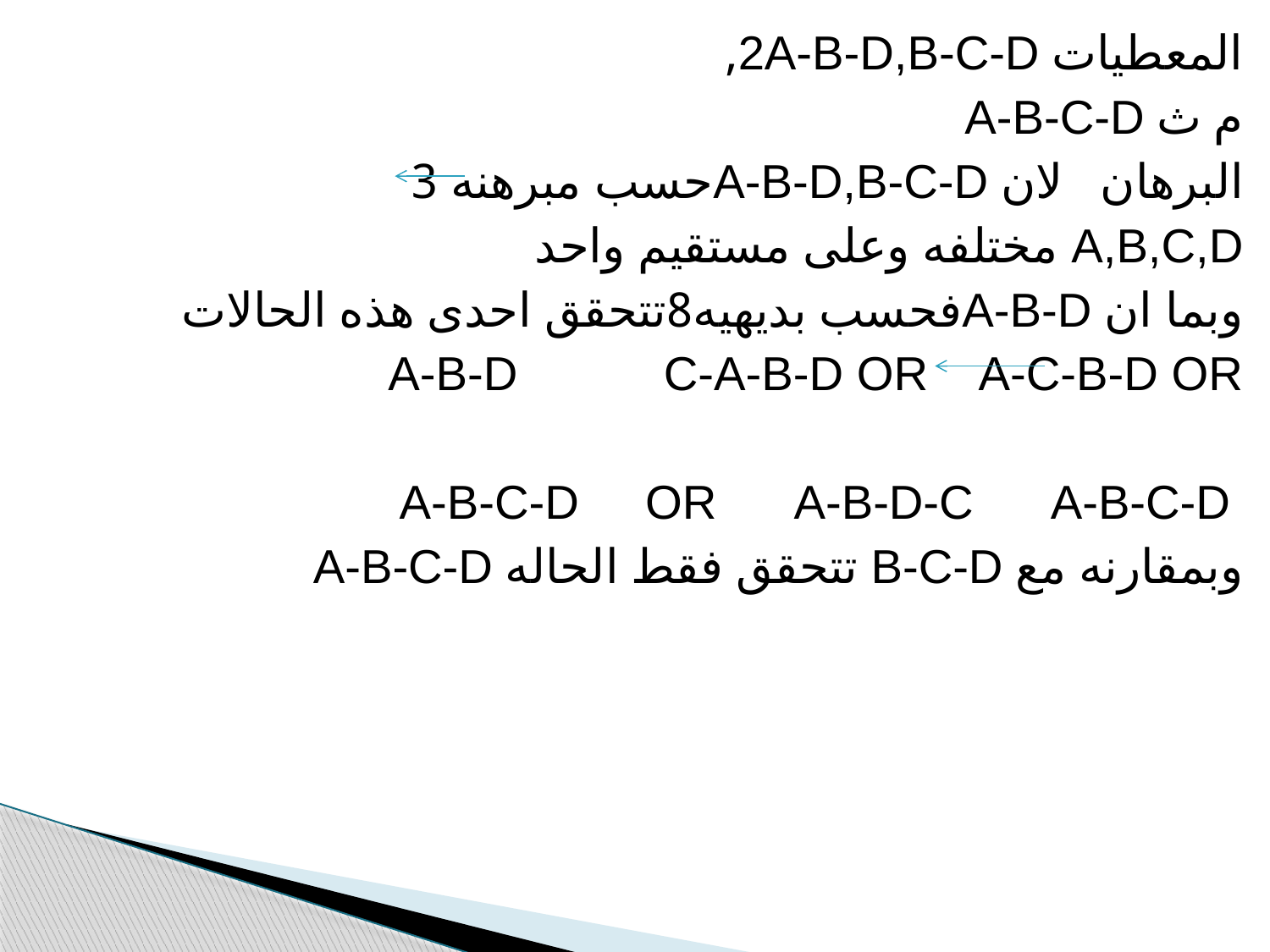

المعطيات 2A-B-D,B-C-D,
م ث A-B-C-D
البرهان   لان A-B-D,B-C-Dحسب مبرهنه 3
A,B,C,D مختلفه وعلى مستقيم واحد
وبما ان A-B-Dفحسب بديهيه8تتحقق احدى هذه الحالات
A-B-D           C-A-B-D OR    A-C-B-D OR

 A-B-C-D     OR      A-B-D-C      A-B-C-D
وبمقارنه مع B-C-D تتحقق فقط الحاله A-B-C-D